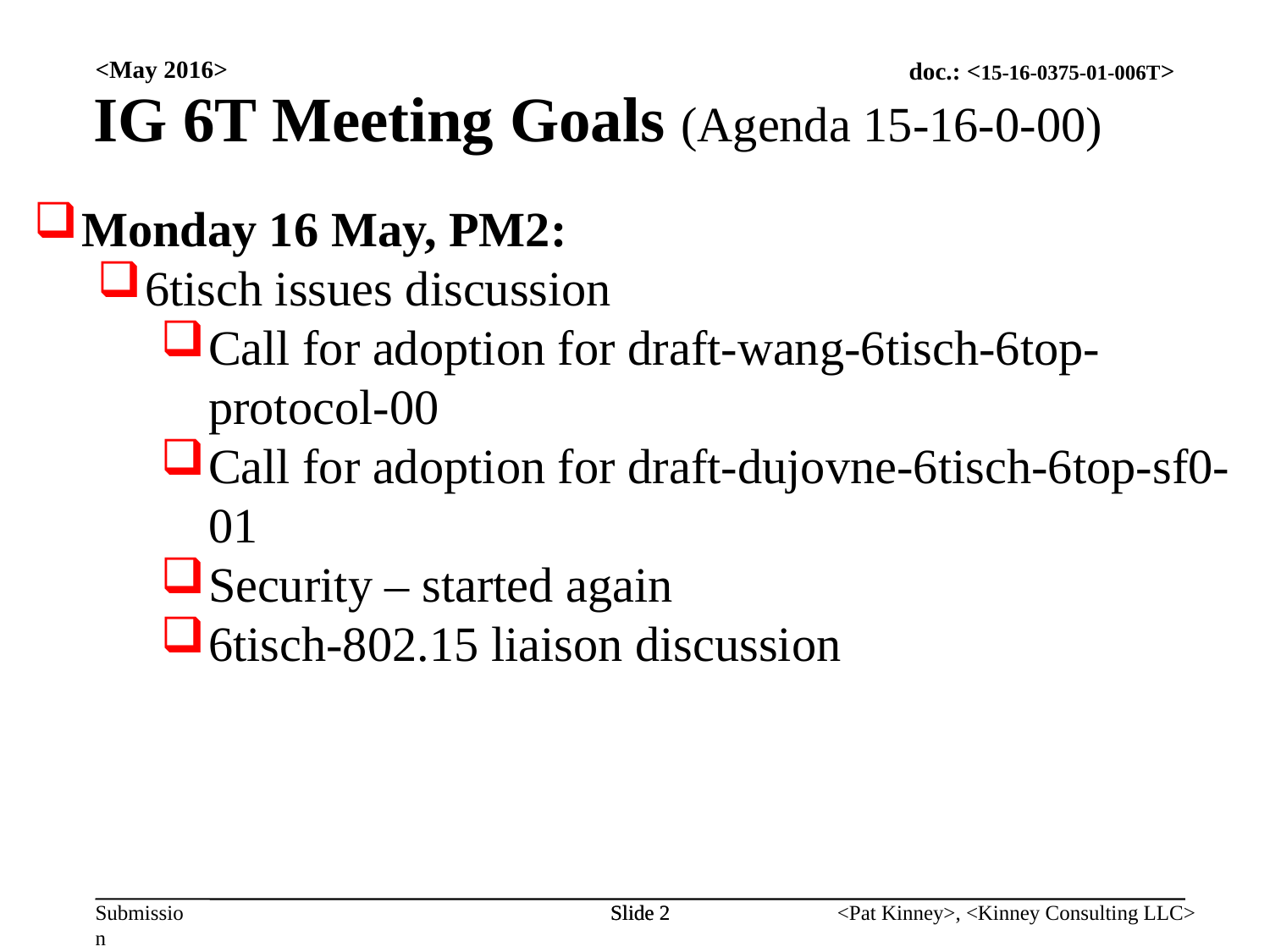

<May 2016>
IG 6T Meeting Goals (Agenda 15-16-0-00)
Monday 16 May, PM2:
6tisch issues discussion
Call for adoption for draft-wang-6tisch-6top-protocol-00
Call for adoption for draft-dujovne-6tisch-6top-sf0-01
Security – started again
6tisch-802.15 liaison discussion
Slide 2
Slide 2
<Pat Kinney>, <Kinney Consulting LLC>